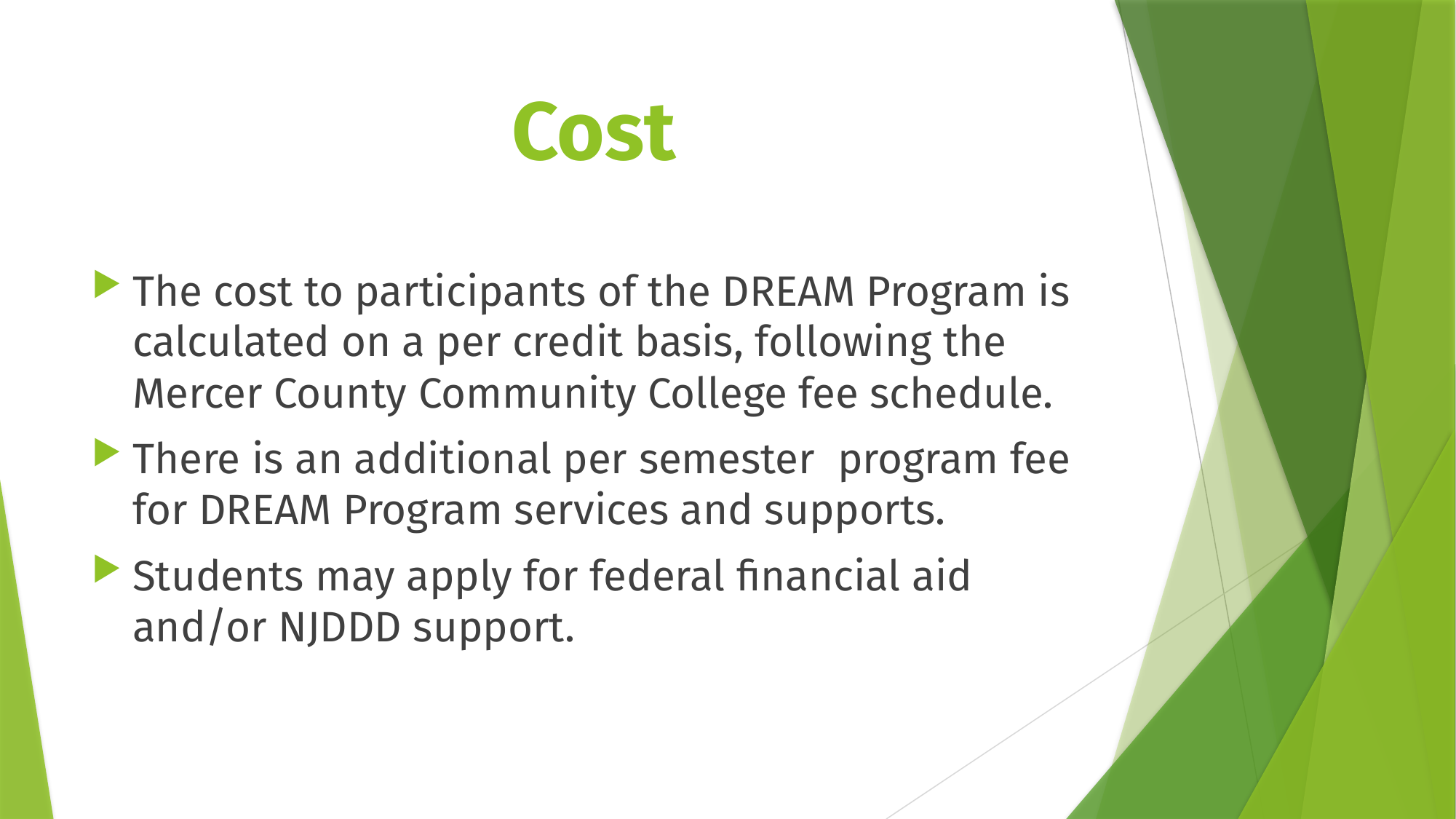

# Cost
The cost to participants of the DREAM Program is calculated on a per credit basis, following the Mercer County Community College fee schedule.
There is an additional per semester  program fee  for DREAM Program services and supports.
Students may apply for federal financial aid and/or NJDDD support.